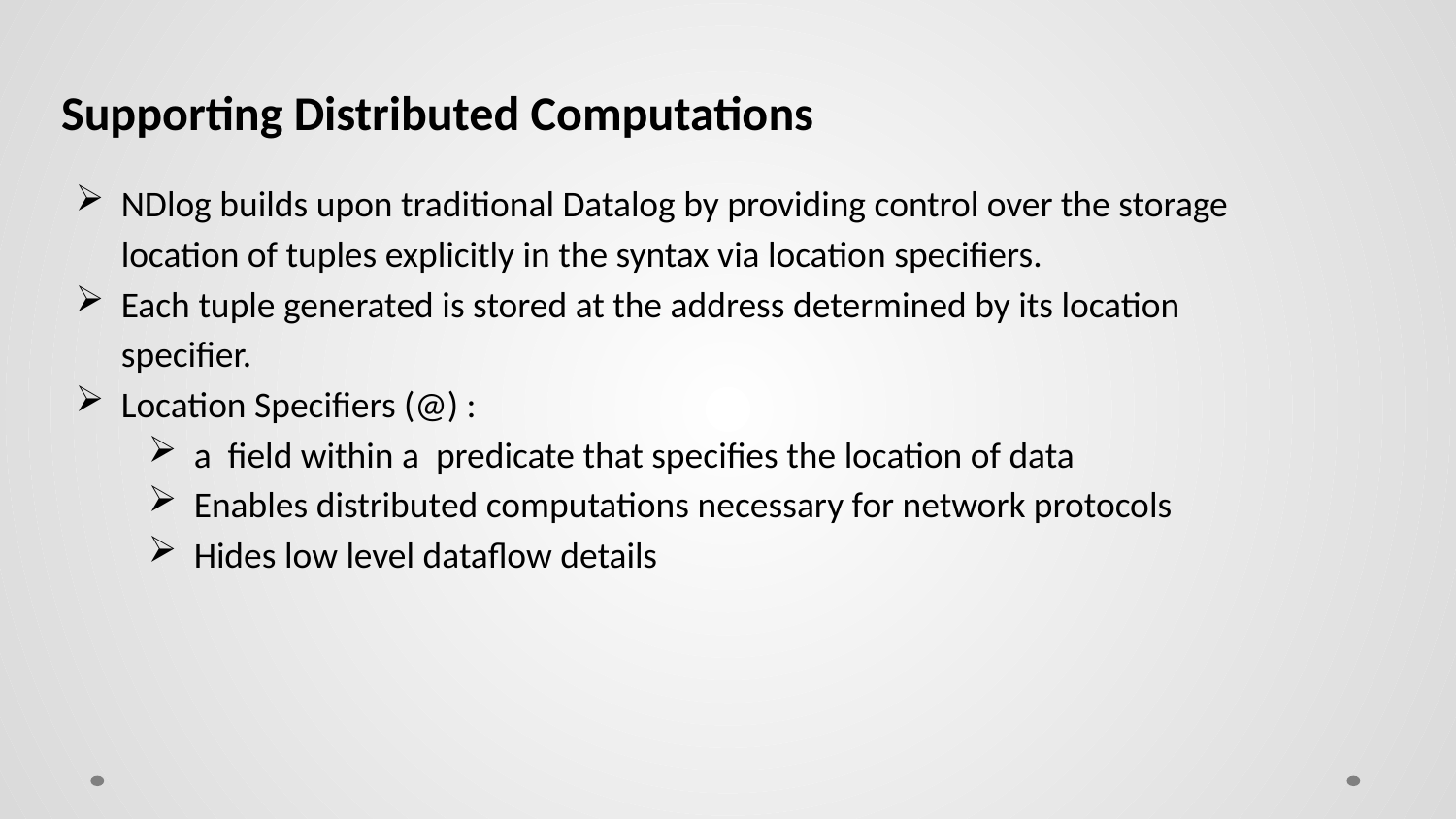

Supporting Distributed Computations
NDlog builds upon traditional Datalog by providing control over the storage  location of tuples explicitly in the syntax via location specifiers.
Each tuple generated is stored at the address determined by its location specifier.
Location Specifiers (@) :
a  field within a  predicate that specifies the location of data
Enables distributed computations necessary for network protocols
Hides low level dataflow details
25